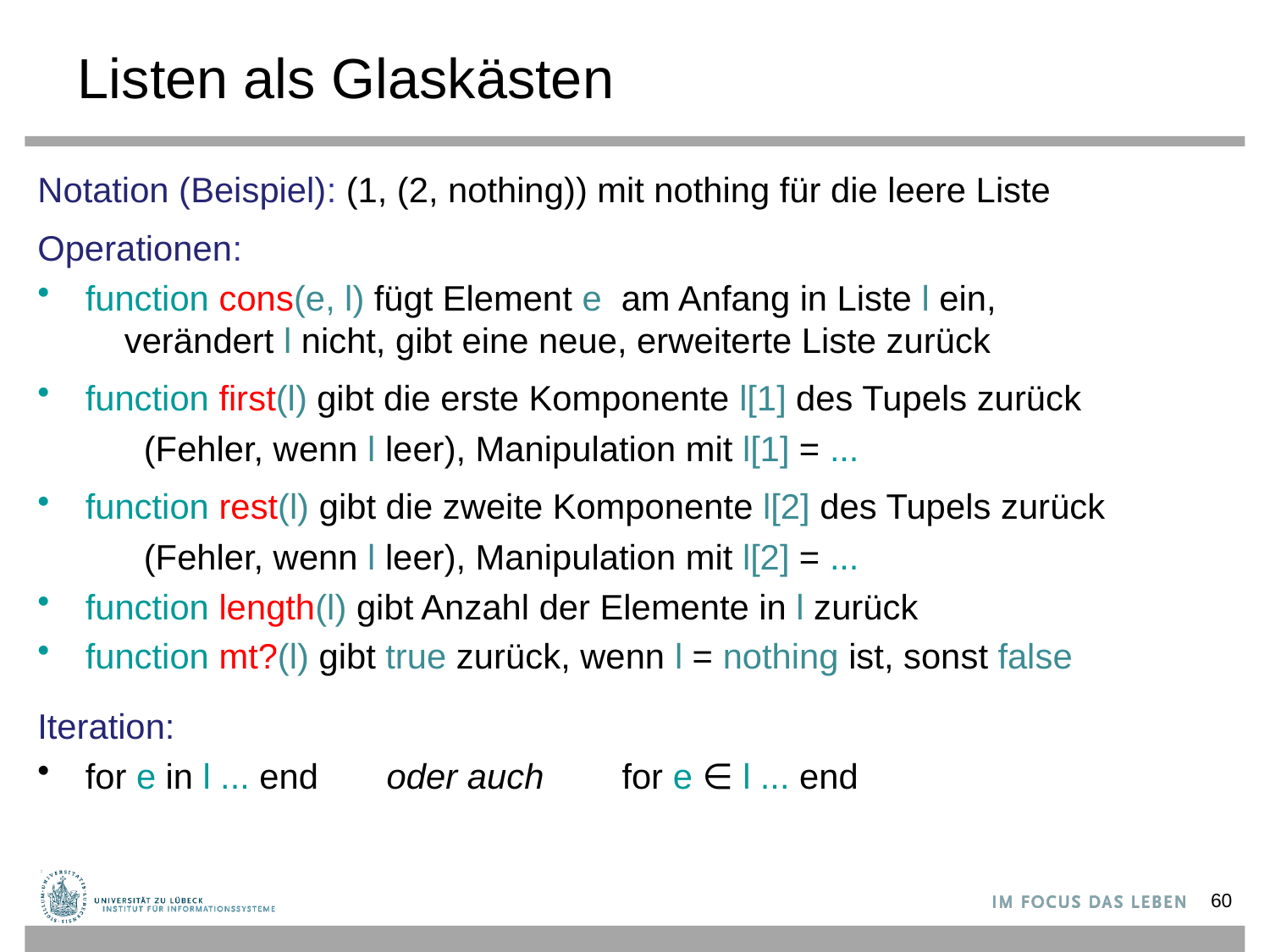

# Listen als Glaskästen
Notation (Beispiel): (1, (2, nothing)) mit nothing für die leere Liste
Operationen:
function cons(e, l) fügt Element e  am Anfang in Liste l ein,
    verändert l nicht, gibt eine neue, erweiterte Liste zurück
function first(l) gibt die erste Komponente l[1] des Tupels zurück
      (Fehler, wenn l leer), Manipulation mit l[1] = ...
function rest(l) gibt die zweite Komponente l[2] des Tupels zurück
      (Fehler, wenn l leer), Manipulation mit l[2] = ...
function length(l) gibt Anzahl der Elemente in l zurück
function mt?(l) gibt true zurück, wenn l = nothing ist, sonst false
Iteration:
for e in l ... end       oder auch        for e ∈ l ... end
60